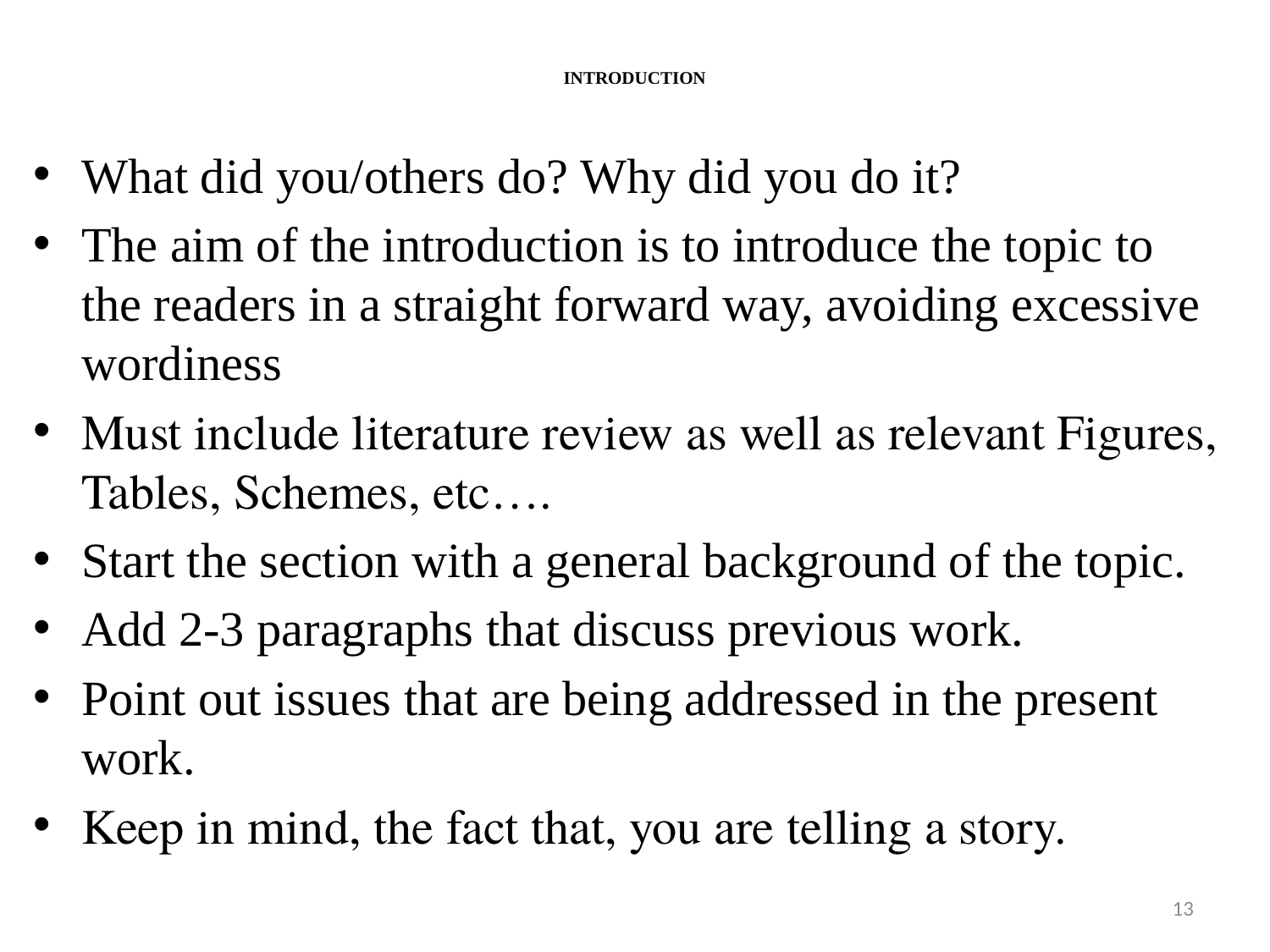

# INTRODUCTION
What did you/others do? Why did you do it?
The aim of the introduction is to introduce the topic to the readers in a straight forward way, avoiding excessive wordiness
Must include literature review as well as relevant Figures, Tables, Schemes, etc….
Start the section with a general background of the topic.
Add 2-3 paragraphs that discuss previous work.
Point out issues that are being addressed in the present work.
Keep in mind, the fact that, you are telling a story.

13